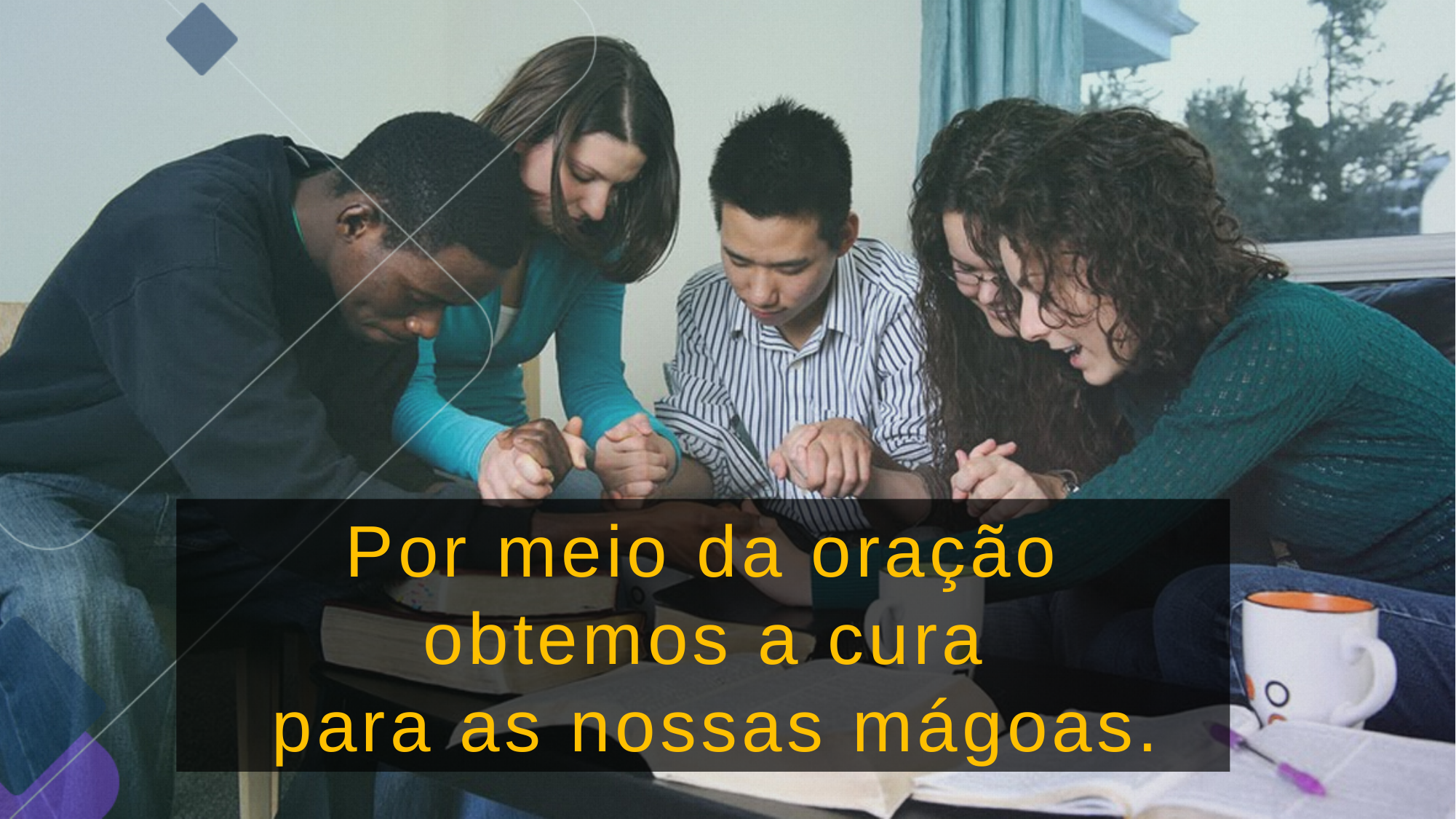

Por meio da oração obtemos a cura
 para as nossas mágoas.